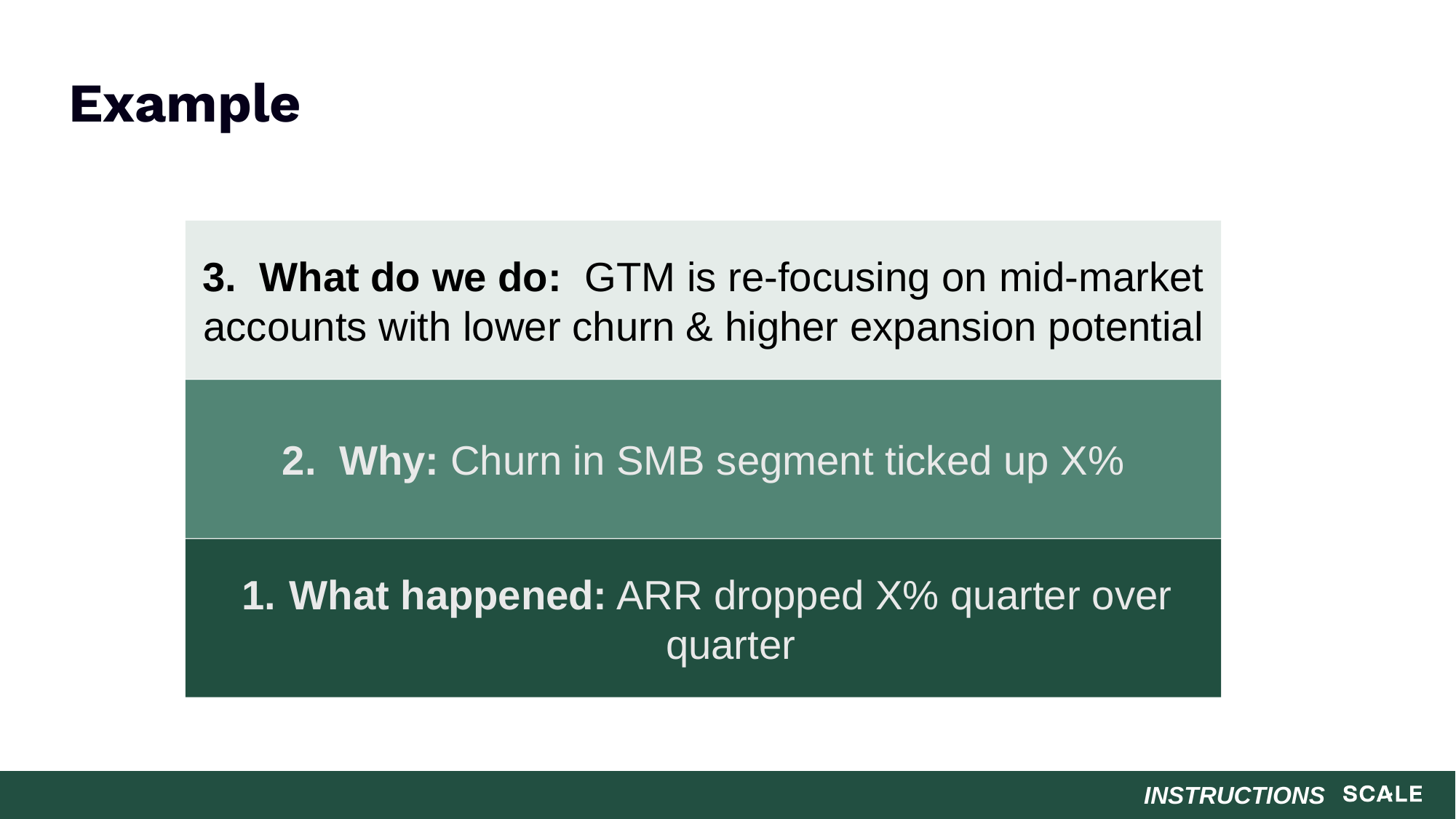

# Example
3.  What do we do:  GTM is re-focusing on mid-market accounts with lower churn & higher expansion potential
2.  Why: Churn in SMB segment ticked up X%
What happened: ARR dropped X% quarter over quarter
INSTRUCTIONS